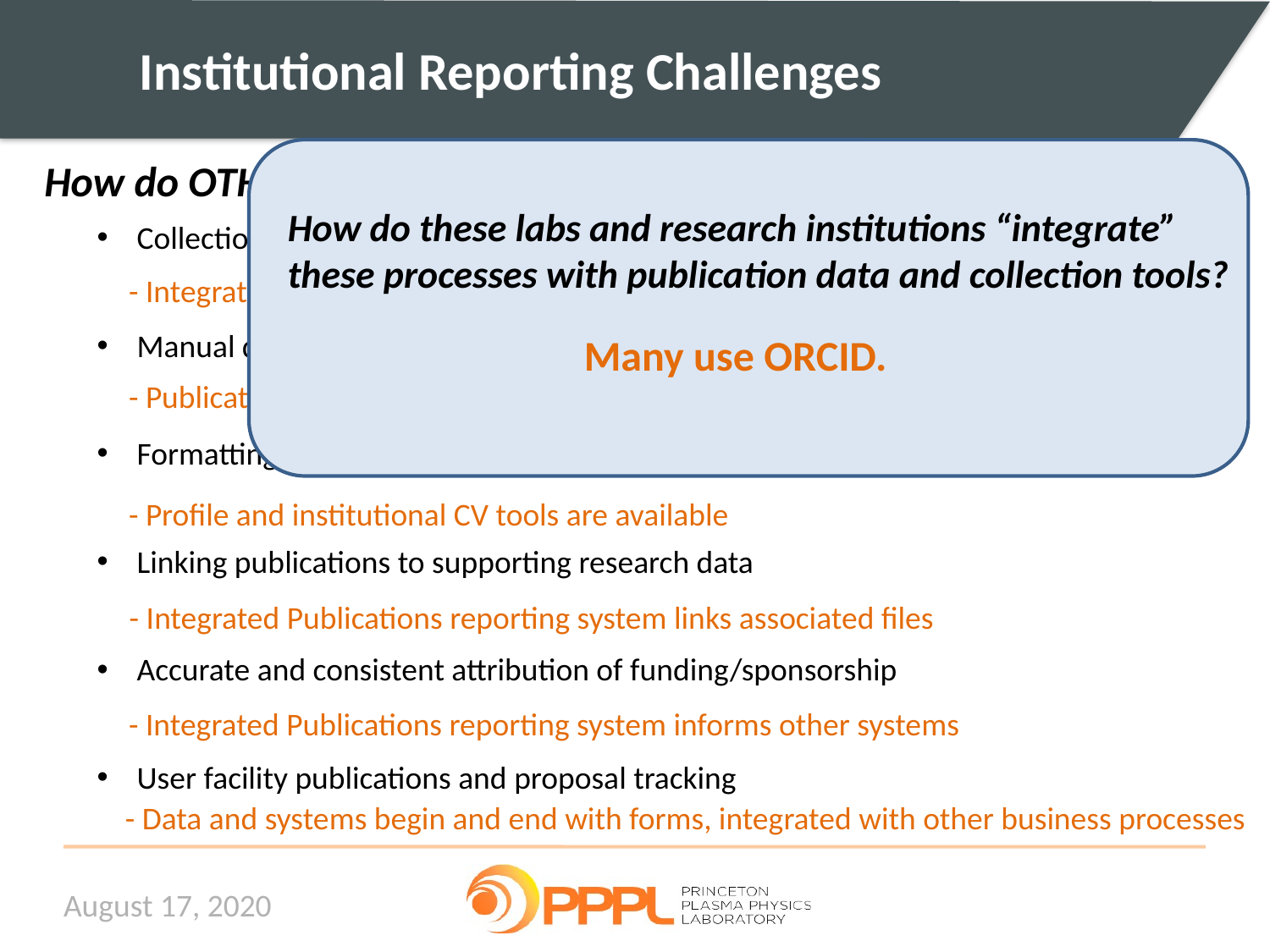

Institutional Reporting Challenges

How do OTHER labs address these process challenges?
How do these labs and research institutions “integrate” these processes with publication data and collection tools?
Collection of research product data for PEMP and DOE data calls

Manual discovery and entry of Publications KPI metadata

Formatting attribution/inconsistencies in promotion processes

Linking publications to supporting research data

Accurate and consistent attribution of funding/sponsorship

User facility publications and proposal tracking

- Integrated Publications reporting system, managed by centralized department
Many use ORCID.
- Publications reporting system is primary source for dashboards and reports

- Profile and institutional CV tools are available

- Integrated Publications reporting system links associated files
- Integrated Publications reporting system informs other systems
- Data and systems begin and end with forms, integrated with other business processes

August 17, 2020
5